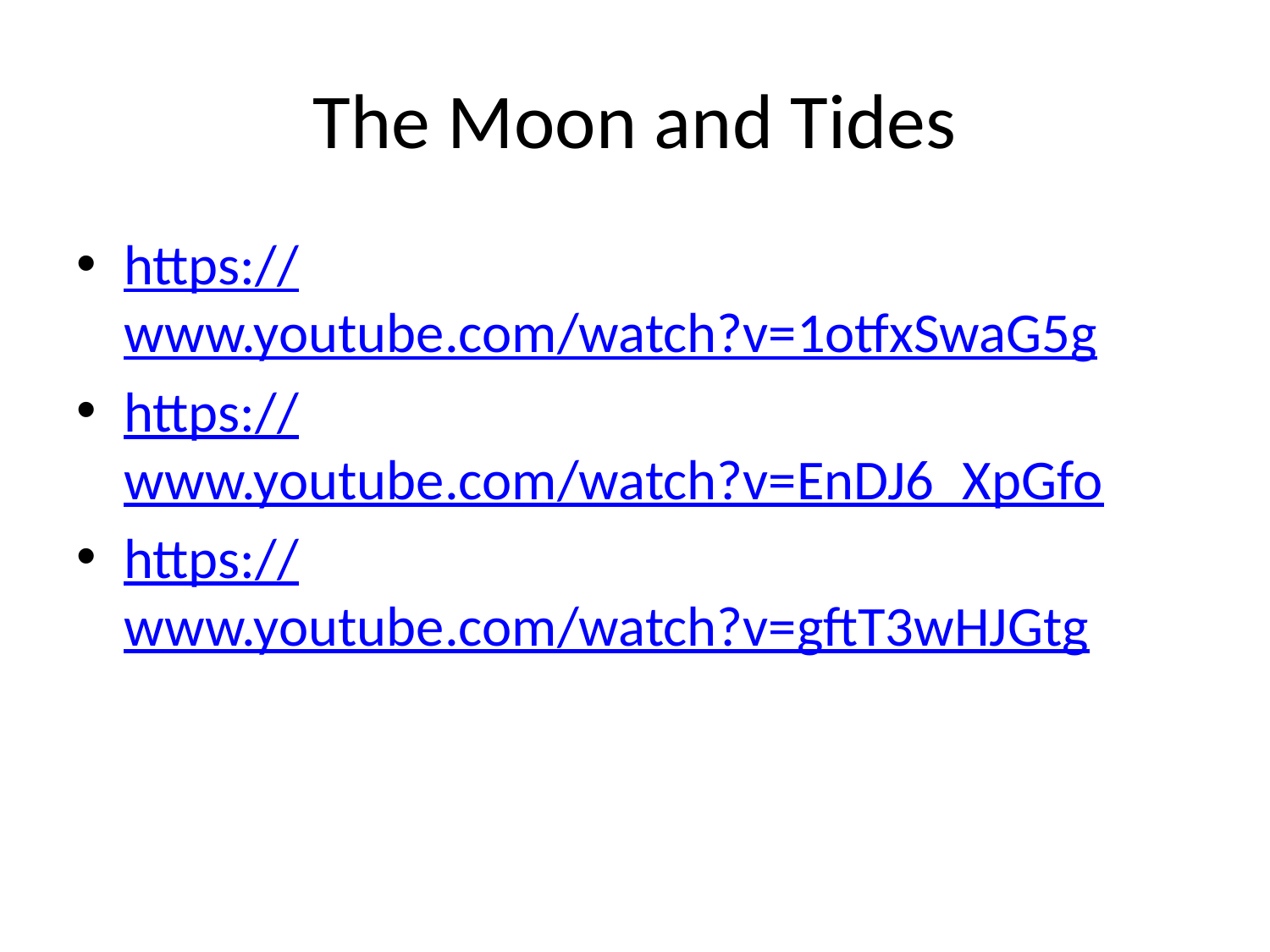

# The Moon and Tides
https://www.youtube.com/watch?v=1otfxSwaG5g
https://www.youtube.com/watch?v=EnDJ6_XpGfo
https://www.youtube.com/watch?v=gftT3wHJGtg